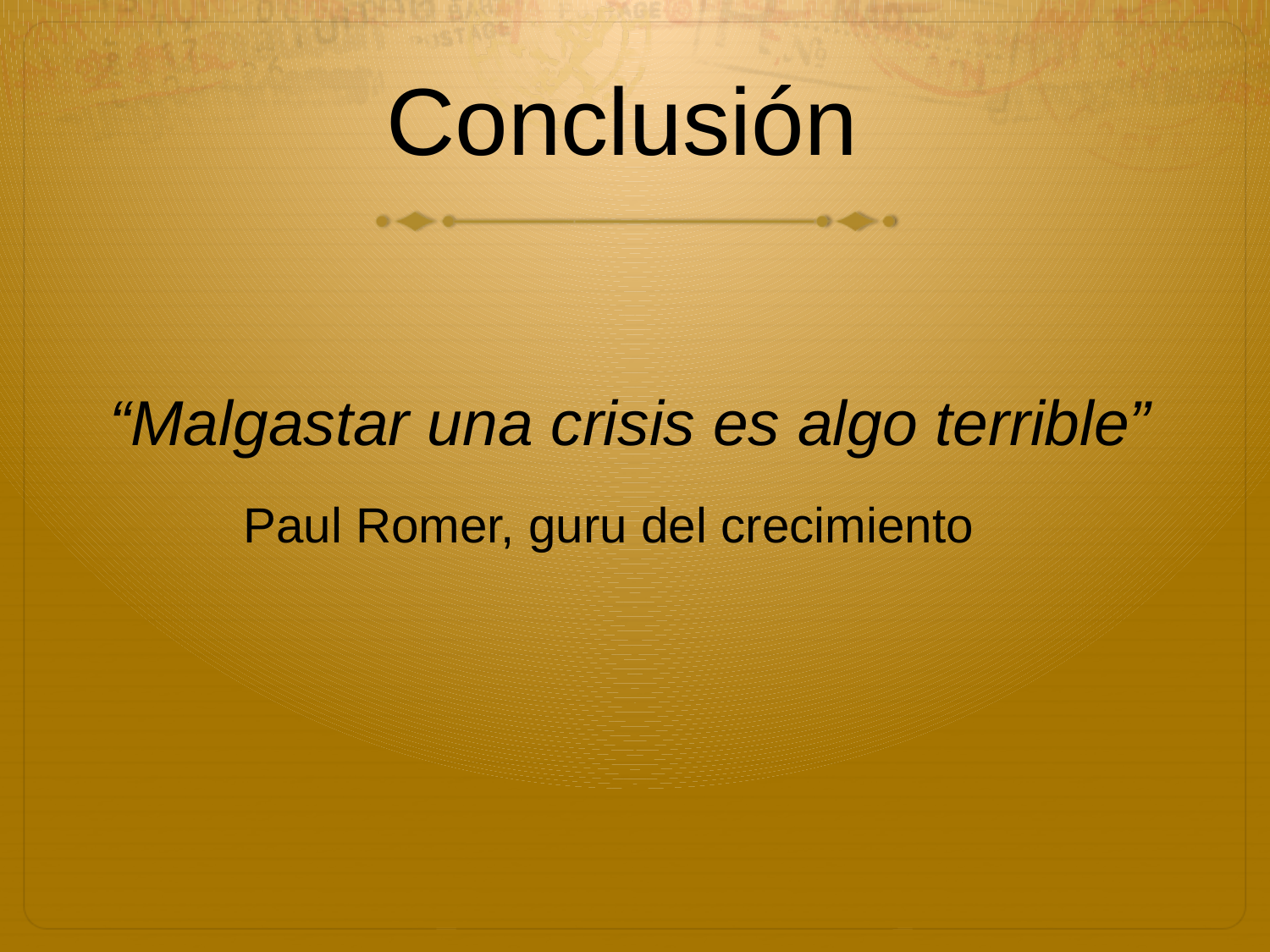

# Conclusión

 “Malgastar una crisis es algo terrible”
           Paul Romer, guru del crecimiento